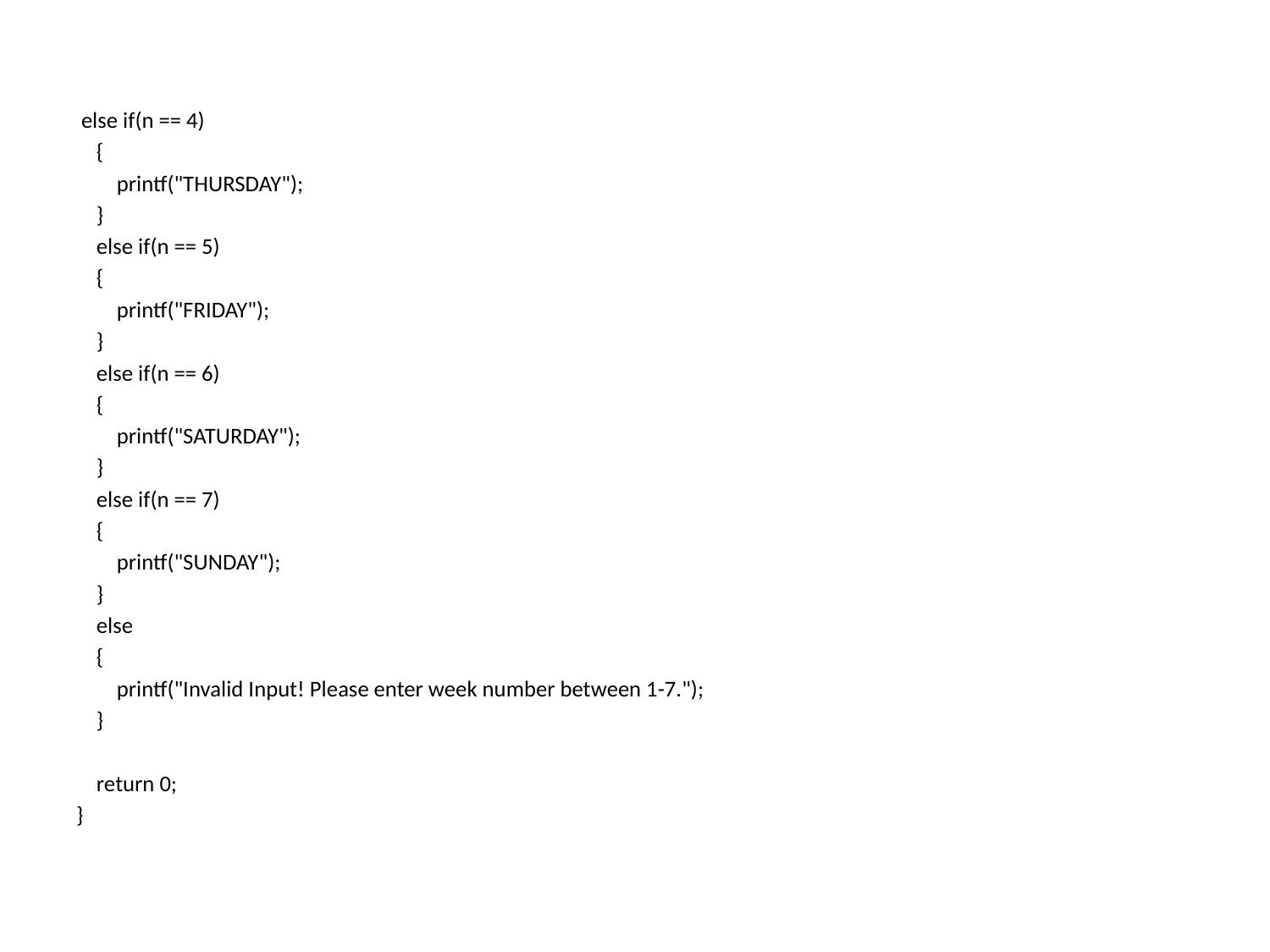

else if(n == 4)
    {
        printf("THURSDAY");
    }
    else if(n == 5)
    {
        printf("FRIDAY");
    }
    else if(n == 6)
    {
        printf("SATURDAY");
    }
    else if(n == 7)
    {
        printf("SUNDAY");
    }
    else
    {
        printf("Invalid Input! Please enter week number between 1-7.");
    }

    return 0;
}